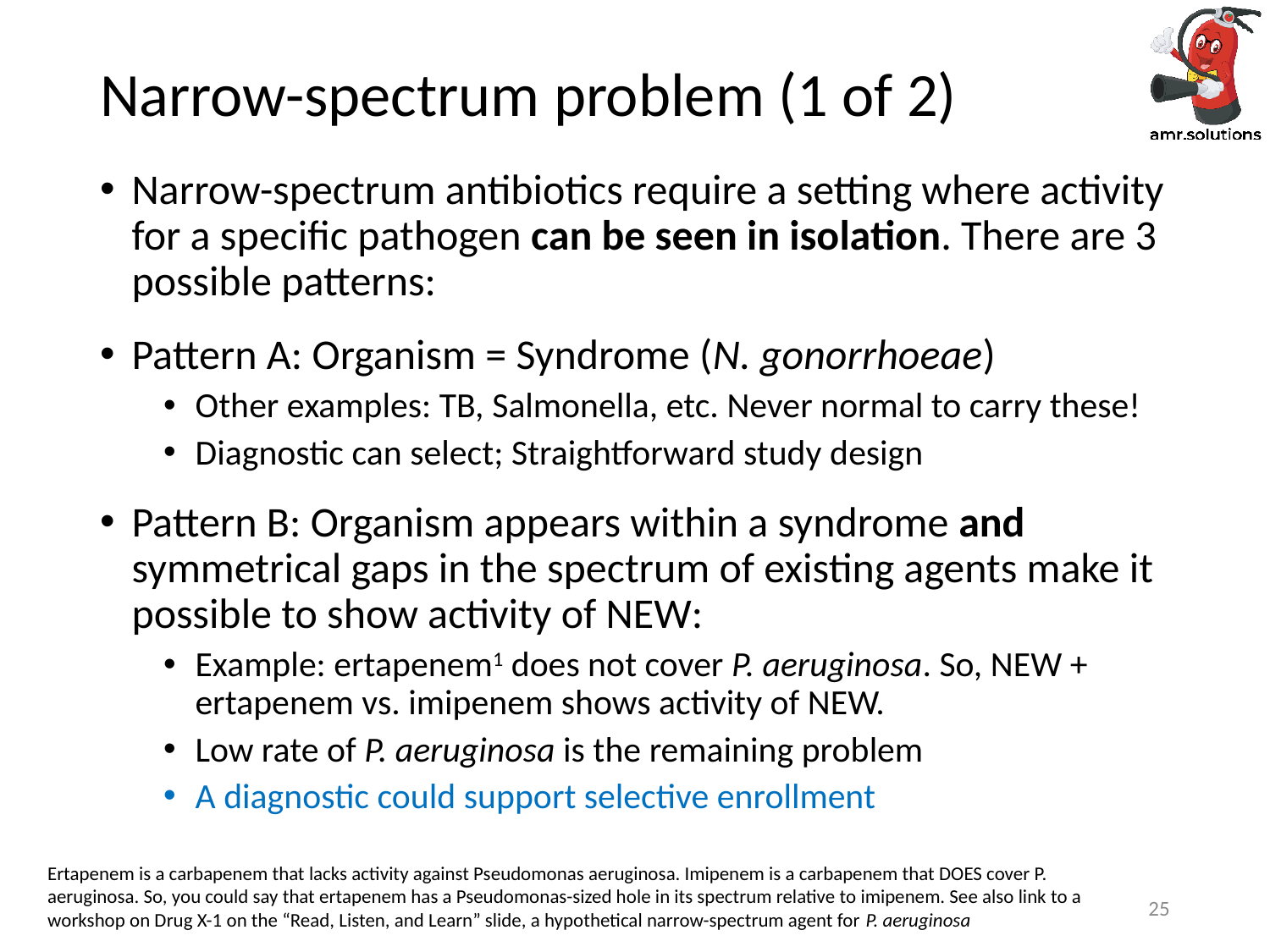

# Narrow-spectrum problem (1 of 2)
Narrow-spectrum antibiotics require a setting where activity for a specific pathogen can be seen in isolation. There are 3 possible patterns:
Pattern A: Organism = Syndrome (N. gonorrhoeae)
Other examples: TB, Salmonella, etc. Never normal to carry these!
Diagnostic can select; Straightforward study design
Pattern B: Organism appears within a syndrome and symmetrical gaps in the spectrum of existing agents make it possible to show activity of NEW:
Example: ertapenem1 does not cover P. aeruginosa. So, NEW + ertapenem vs. imipenem shows activity of NEW.
Low rate of P. aeruginosa is the remaining problem
A diagnostic could support selective enrollment
Ertapenem is a carbapenem that lacks activity against Pseudomonas aeruginosa. Imipenem is a carbapenem that DOES cover P. aeruginosa. So, you could say that ertapenem has a Pseudomonas-sized hole in its spectrum relative to imipenem. See also link to a workshop on Drug X-1 on the “Read, Listen, and Learn” slide, a hypothetical narrow-spectrum agent for P. aeruginosa
2022-06-22 - JH Rex - NIAID Antibacterial-Antifungal Early-Stage R&D
25